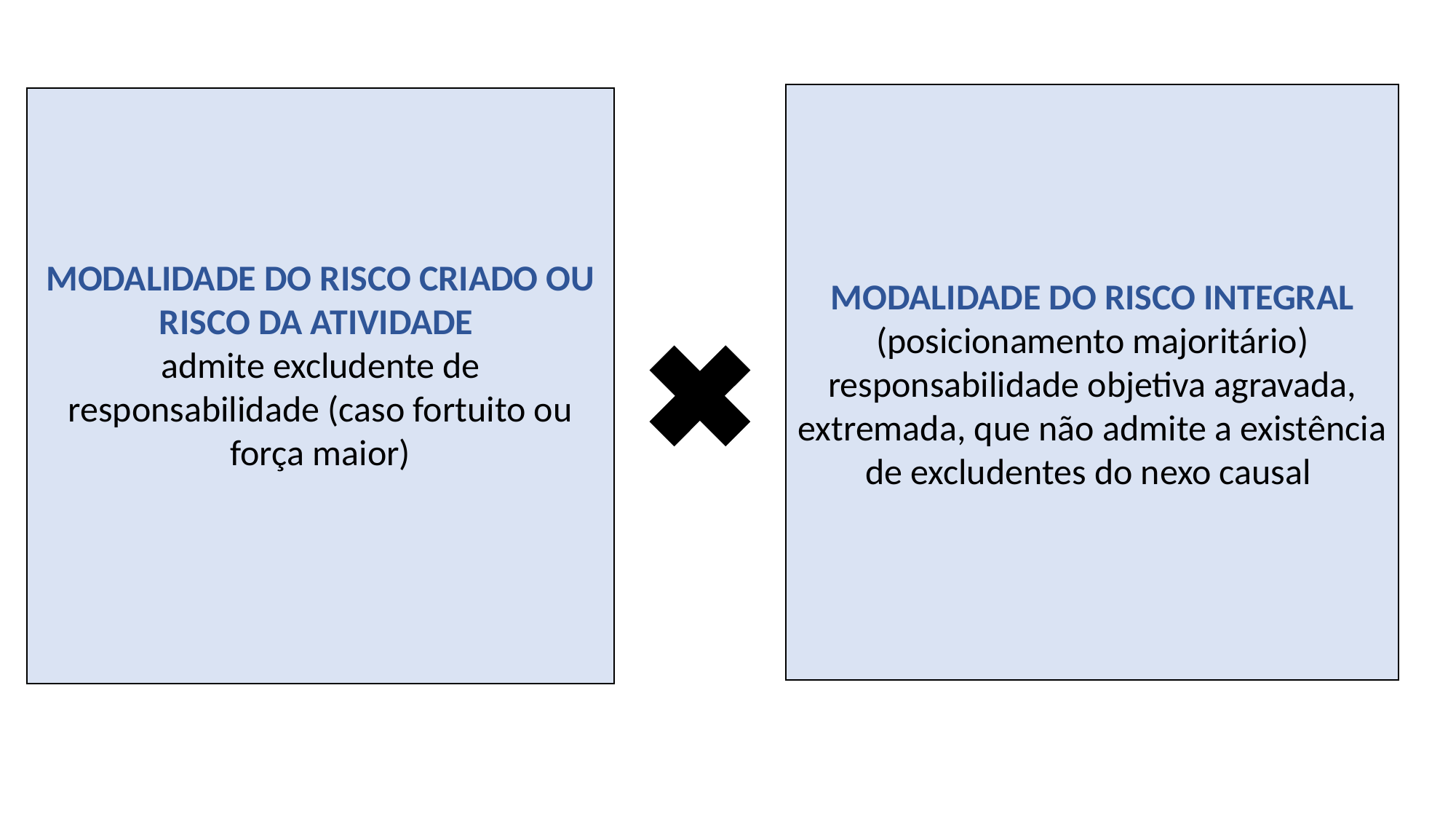

MODALIDADE DO RISCO INTEGRAL
(posicionamento majoritário) responsabilidade objetiva agravada, extremada, que não admite a existência de excludentes do nexo causal
MODALIDADE DO RISCO CRIADO OU RISCO DA ATIVIDADE
admite excludente de responsabilidade (caso fortuito ou força maior)